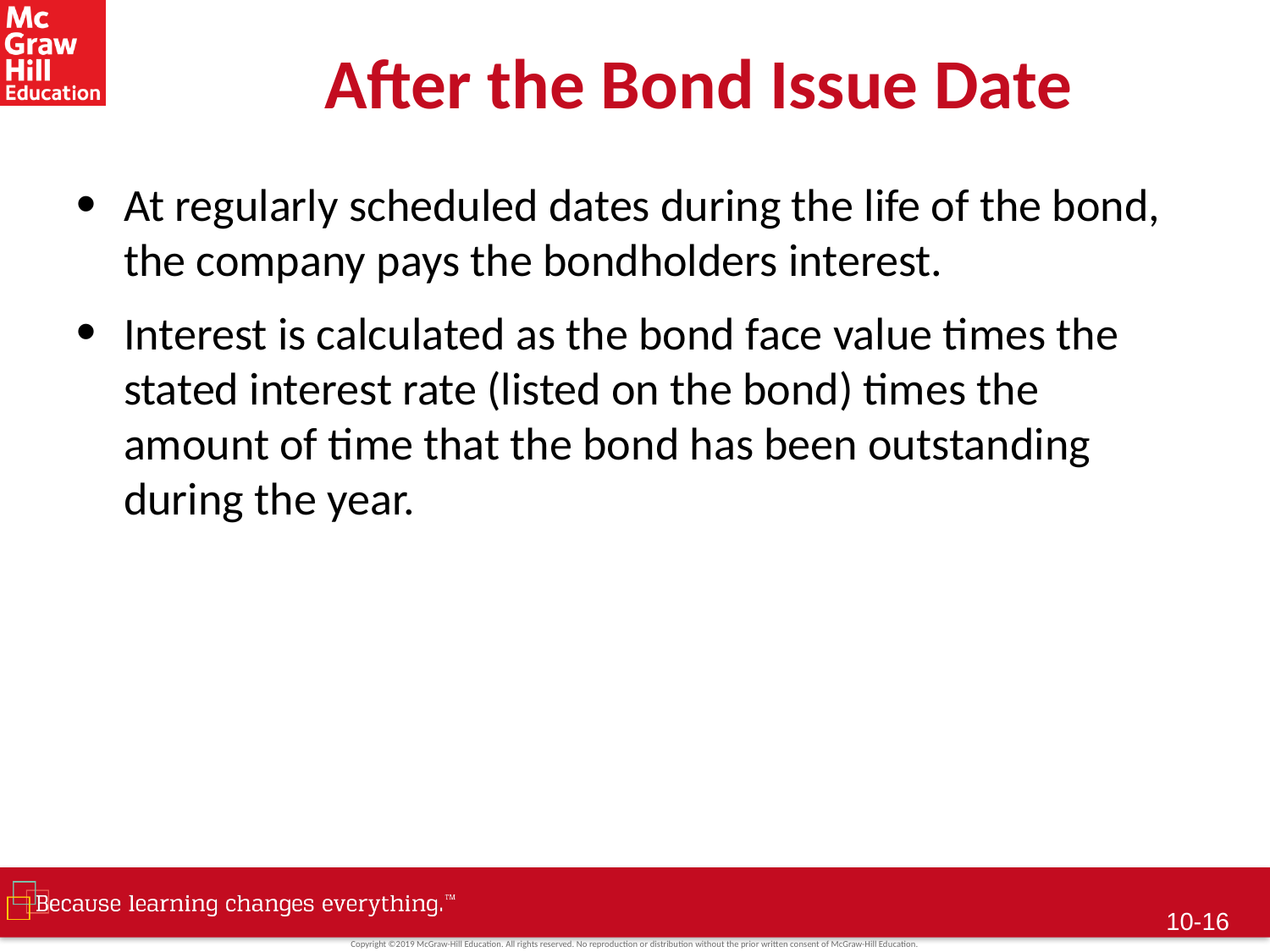

# After the Bond Issue Date
At regularly scheduled dates during the life of the bond, the company pays the bondholders interest.
Interest is calculated as the bond face value times the stated interest rate (listed on the bond) times the amount of time that the bond has been outstanding during the year.

10-16